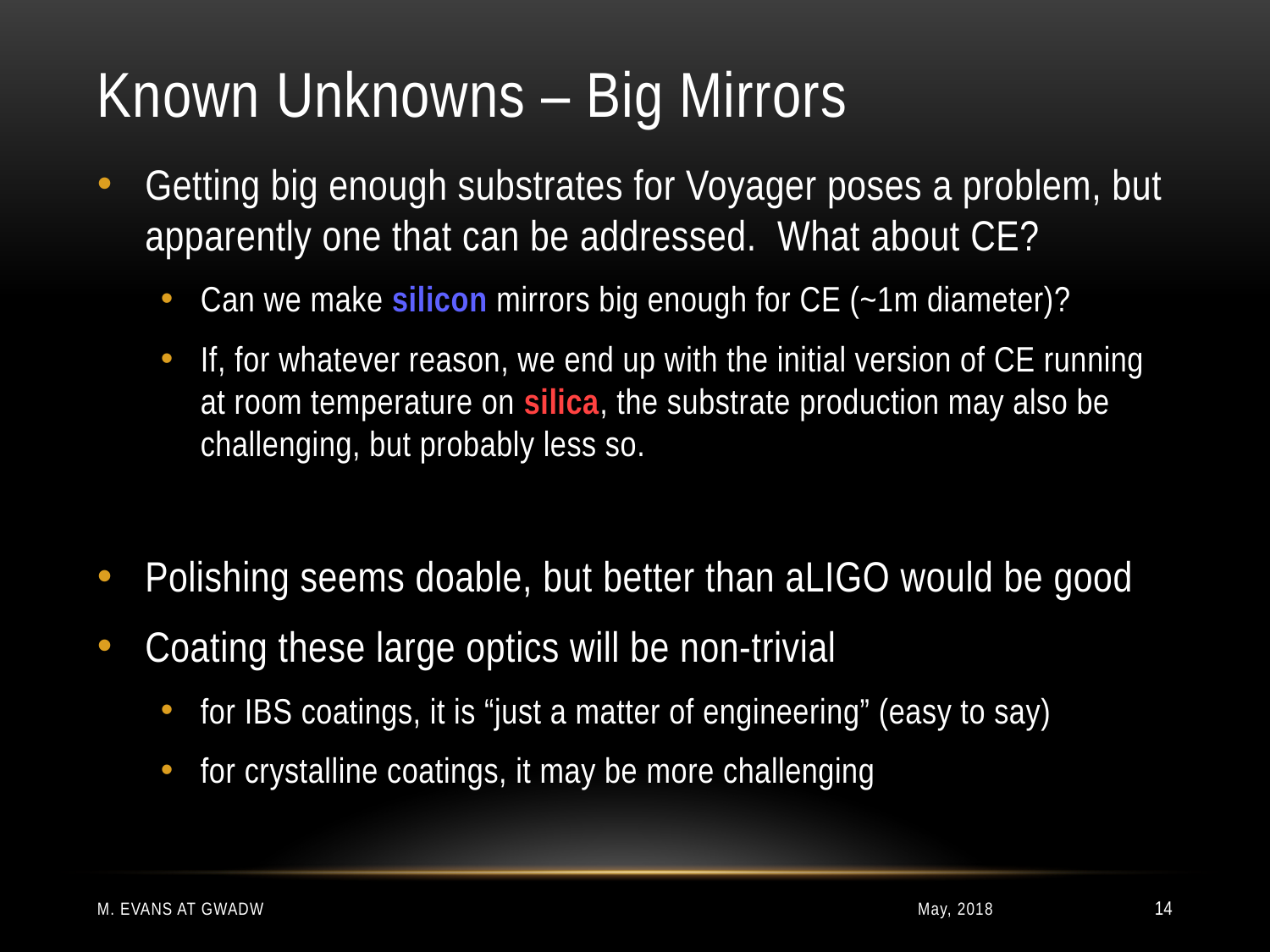

# Known Unknowns – Big Mirrors
Getting big enough substrates for Voyager poses a problem, but apparently one that can be addressed.  What about CE?
Can we make silicon mirrors big enough for CE (~1m diameter)?
If, for whatever reason, we end up with the initial version of CE running at room temperature on silica, the substrate production may also be challenging, but probably less so.

Polishing seems doable, but better than aLIGO would be good
Coating these large optics will be non-trivial
for IBS coatings, it is “just a matter of engineering” (easy to say)
for crystalline coatings, it may be more challenging
M. Evans at GWADW
May, 2018
14